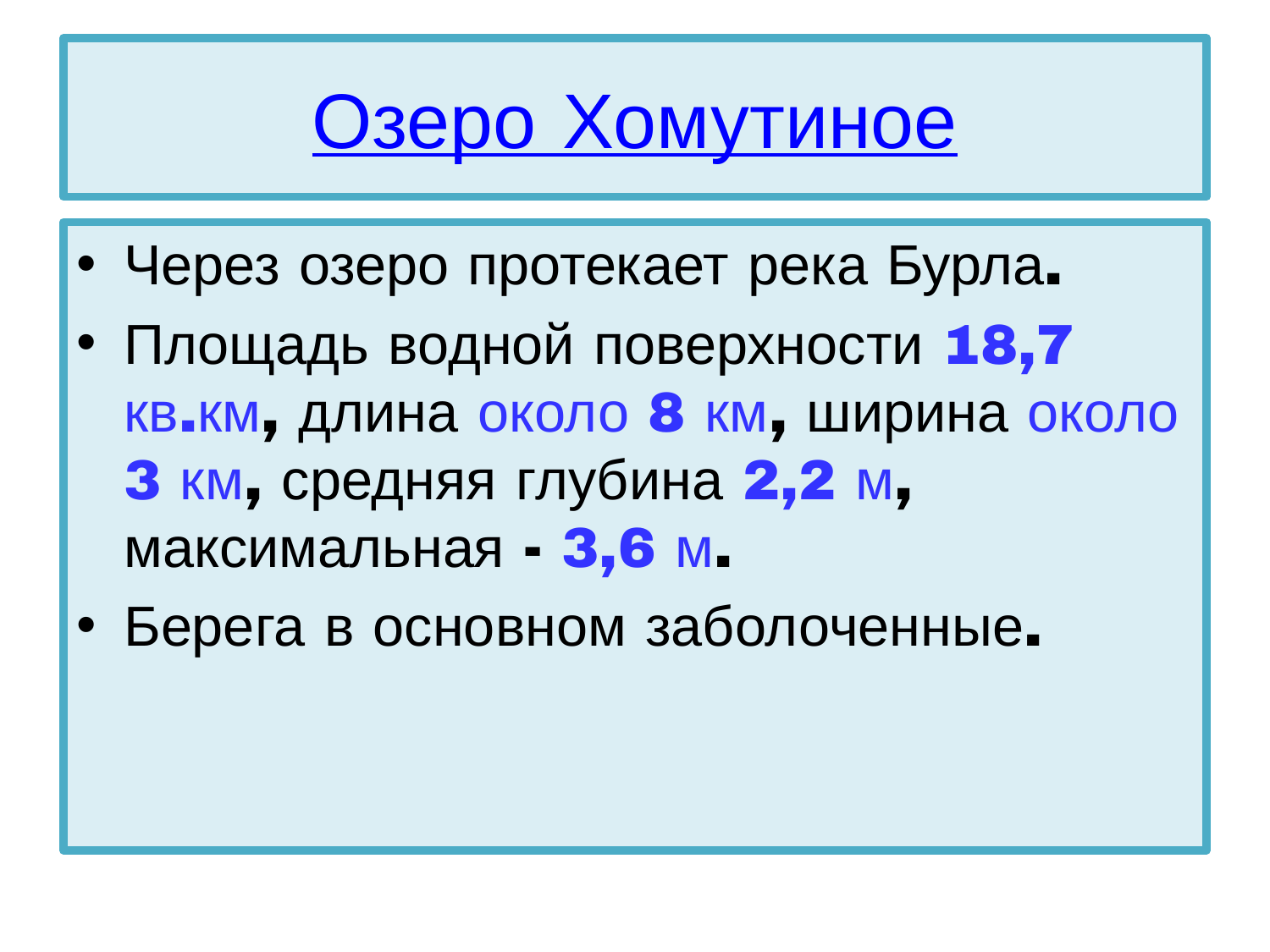

# Озеро Хомутиное
Через озеро протекает река Бурла.
Площадь водной поверхности 18,7 кв.км, длина около 8 км, ширина около 3 км, средняя глубина 2,2 м, максимальная - 3,6 м.
Берега в основном заболоченные.